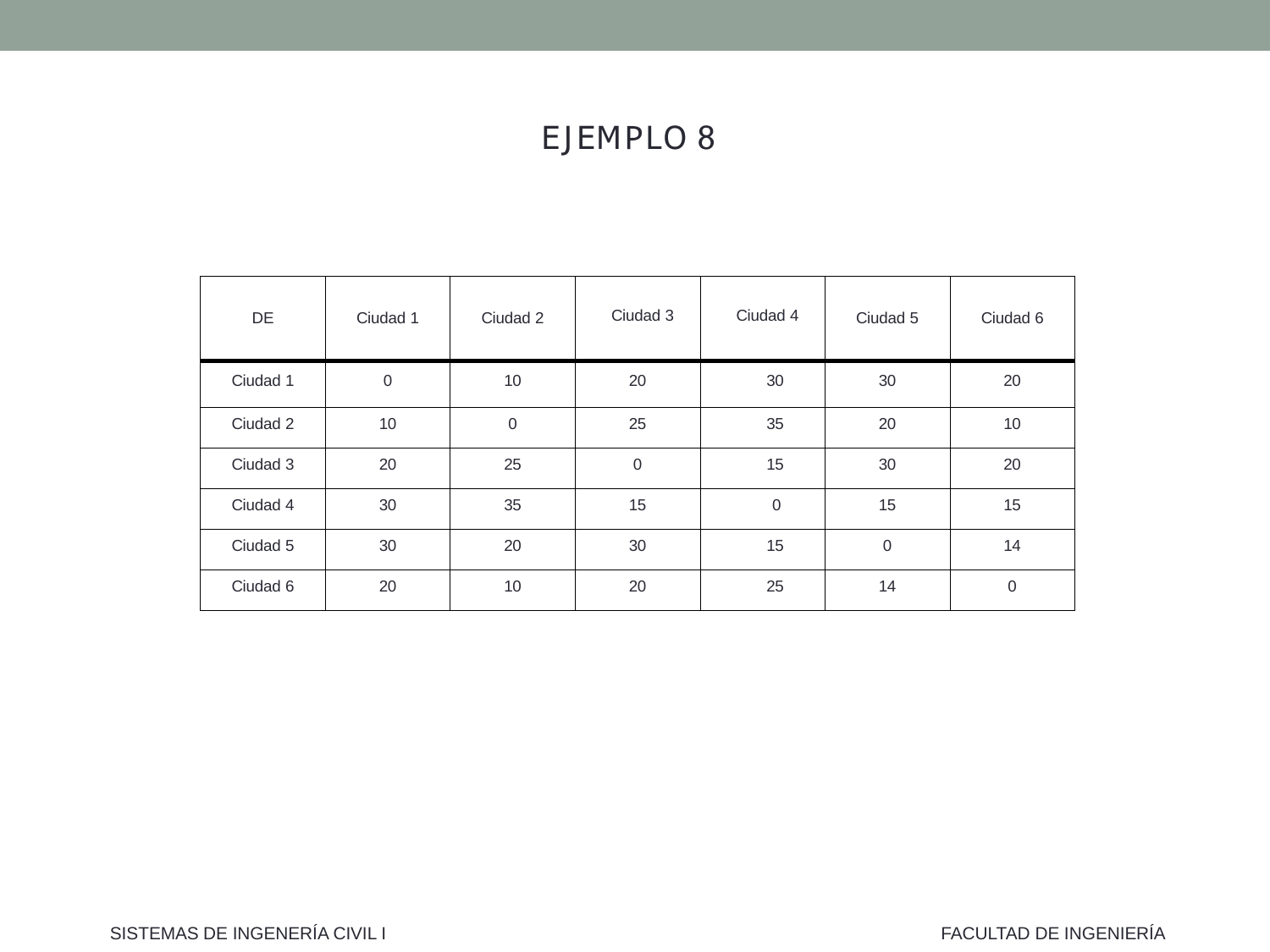

EJEMPLO 8

| DE | Ciudad 1 | Ciudad 2 | Ciudad 3 | Ciudad 4 | Ciudad 5 | Ciudad 6 |
| --- | --- | --- | --- | --- | --- | --- |
| Ciudad 1 | 0 | 10 | 20 | 30 | 30 | 20 |
| Ciudad 2 | 10 | 0 | 25 | 35 | 20 | 10 |
| Ciudad 3 | 20 | 25 | 0 | 15 | 30 | 20 |
| Ciudad 4 | 30 | 35 | 15 | 0 | 15 | 15 |
| Ciudad 5 | 30 | 20 | 30 | 15 | 0 | 14 |
| Ciudad 6 | 20 | 10 | 20 | 25 | 14 | 0 |
SISTEMAS DE INGENERÍA CIVIL I
FACULTAD DE INGENIERÍA